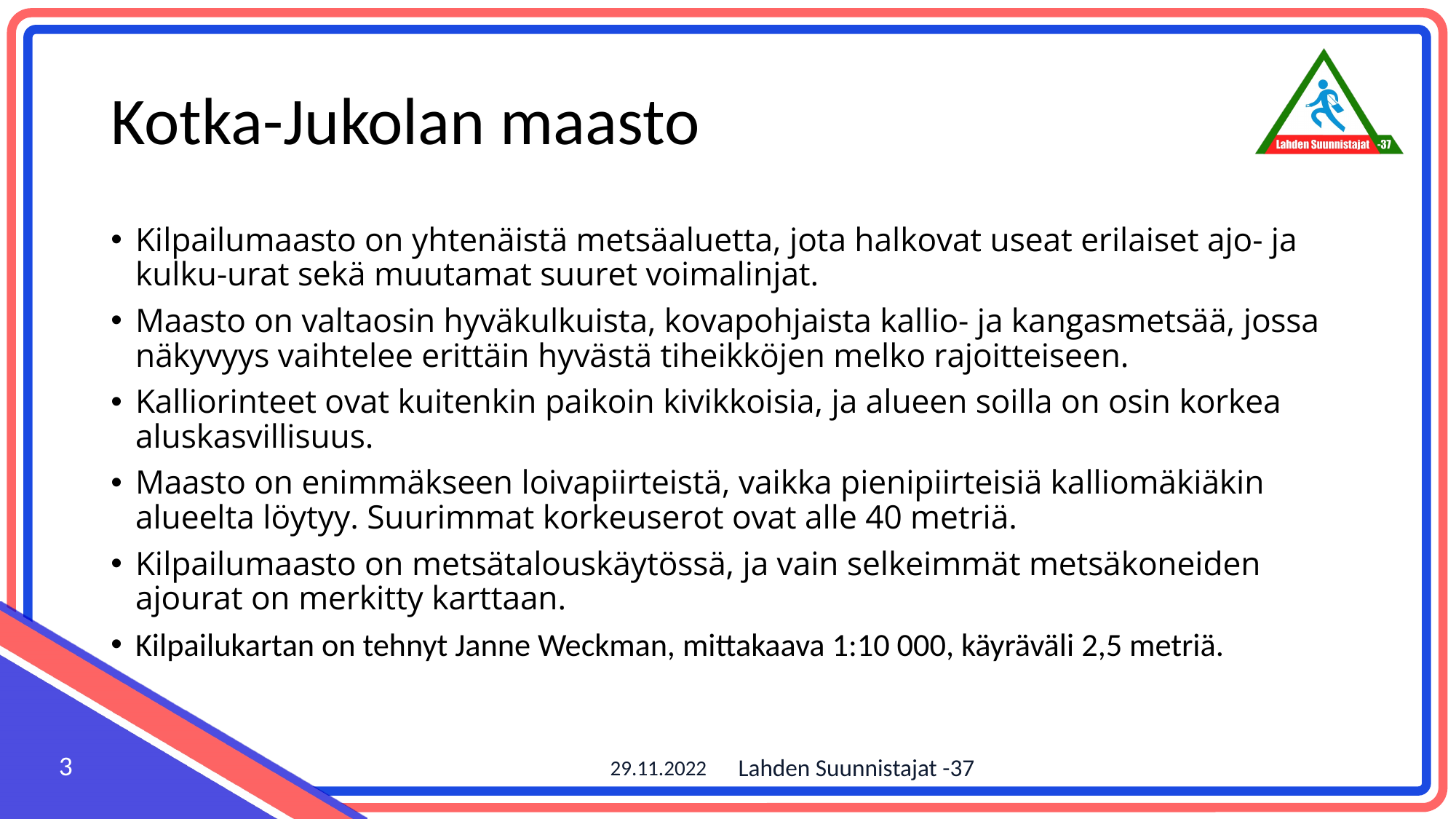

# Kotka-Jukolan maasto
Kilpailumaasto on yhtenäistä metsäaluetta, jota halkovat useat erilaiset ajo- ja kulku-urat sekä muutamat suuret voimalinjat.
Maasto on valtaosin hyväkulkuista, kovapohjaista kallio- ja kangasmetsää, jossa näkyvyys vaihtelee erittäin hyvästä tiheikköjen melko rajoitteiseen.
Kalliorinteet ovat kuitenkin paikoin kivikkoisia, ja alueen soilla on osin korkea aluskasvillisuus.
Maasto on enimmäkseen loivapiirteistä, vaikka pienipiirteisiä kalliomäkiäkin alueelta löytyy. Suurimmat korkeuserot ovat alle 40 metriä.
Kilpailumaasto on metsätalouskäytössä, ja vain selkeimmät metsäkoneiden ajourat on merkitty karttaan.
Kilpailukartan on tehnyt Janne Weckman, mittakaava 1:10 000, käyräväli 2,5 metriä.
3
Lahden Suunnistajat -37
29.11.2022